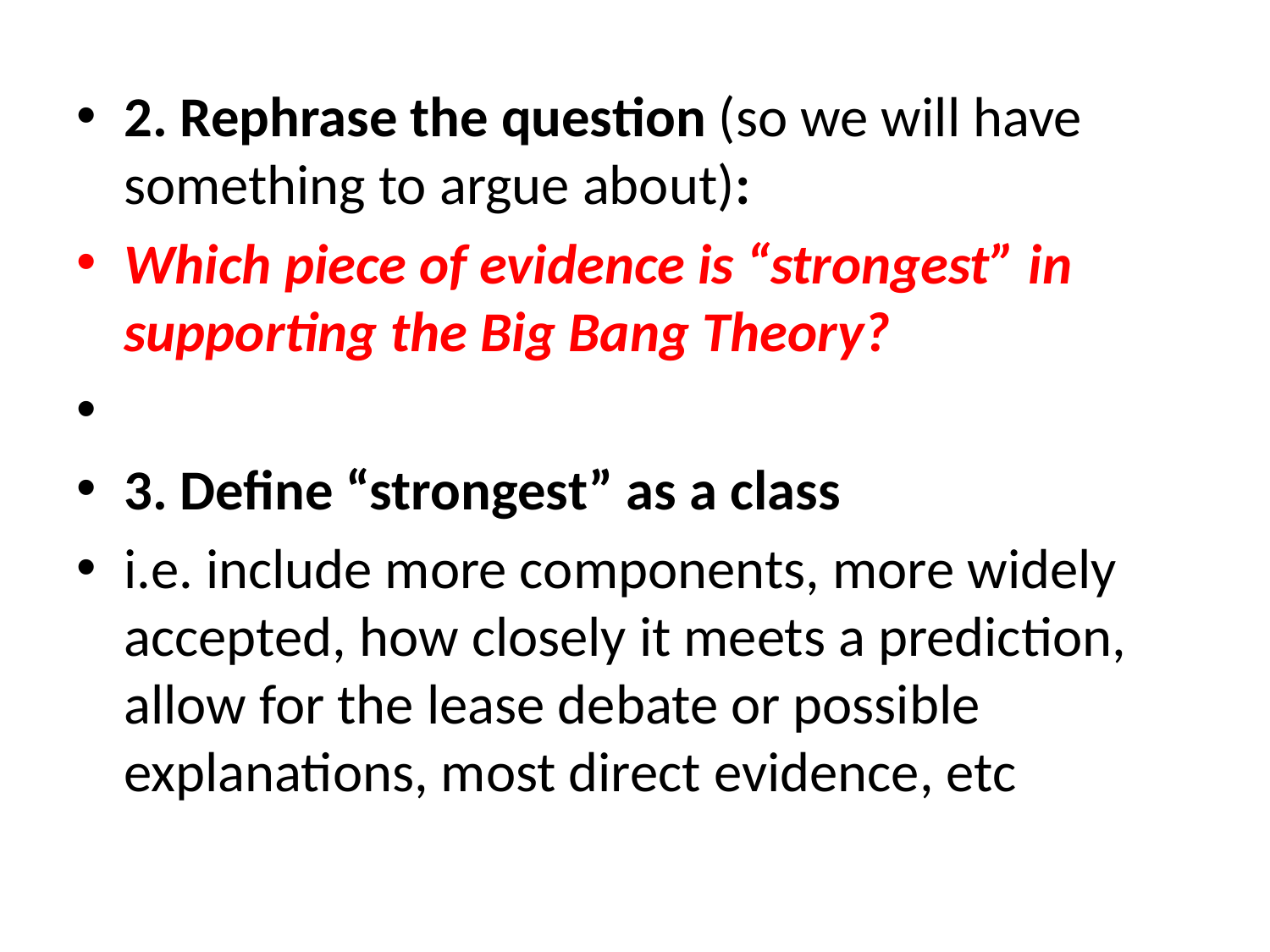

2. Rephrase the question (so we will have something to argue about):
Which piece of evidence is “strongest” in supporting the Big Bang Theory?

3. Define “strongest” as a class
i.e. include more components, more widely accepted, how closely it meets a prediction, allow for the lease debate or possible explanations, most direct evidence, etc